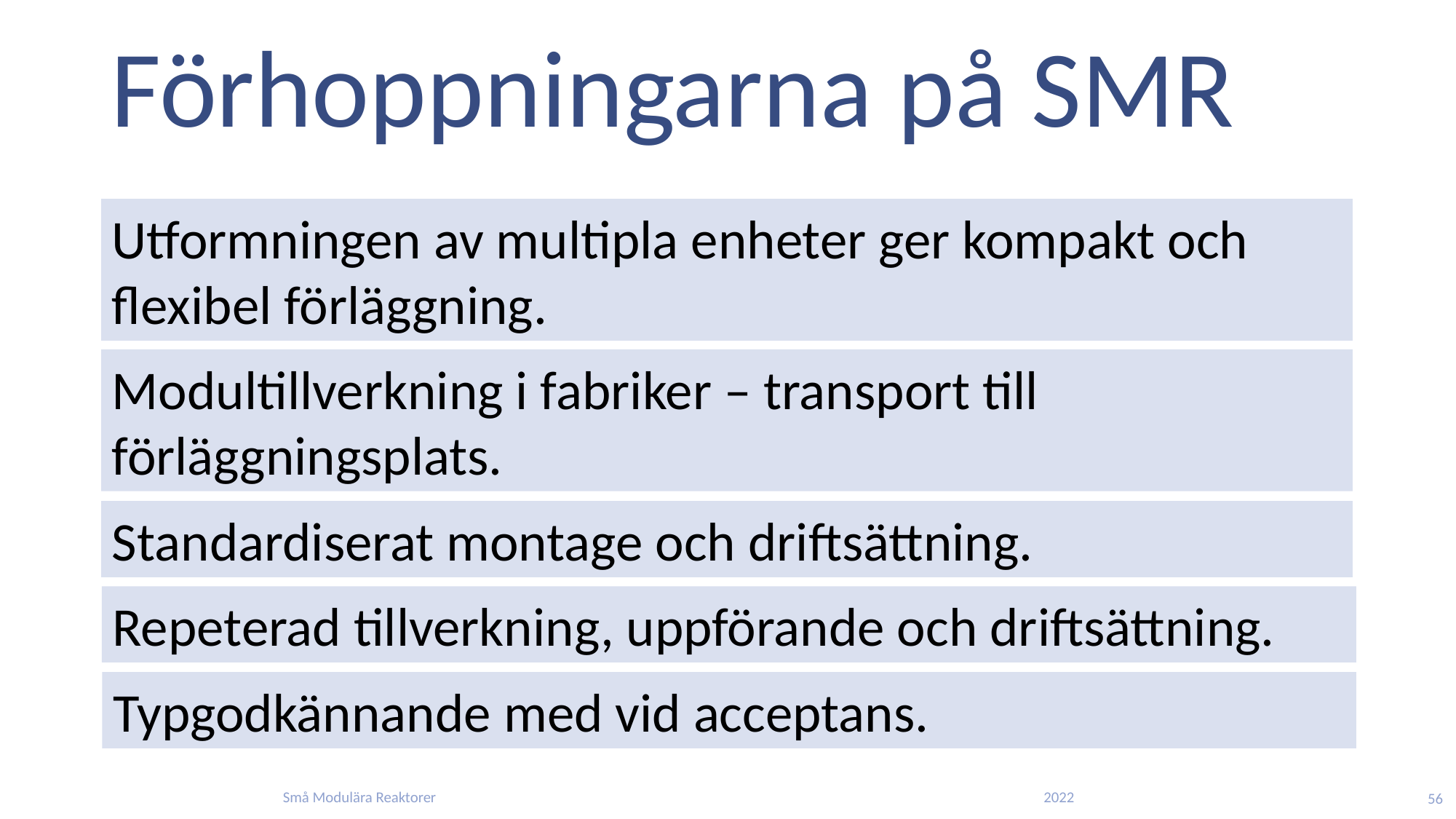

# Förhoppningarna på SMR
Utformningen av multipla enheter ger kompakt och flexibel förläggning.
Modultillverkning i fabriker – transport till förläggningsplats.
Standardiserat montage och driftsättning.
Repeterad tillverkning, uppförande och driftsättning.
Typgodkännande med vid acceptans.
Förutsägbar tidplan.
Förutsägbara kostnader.